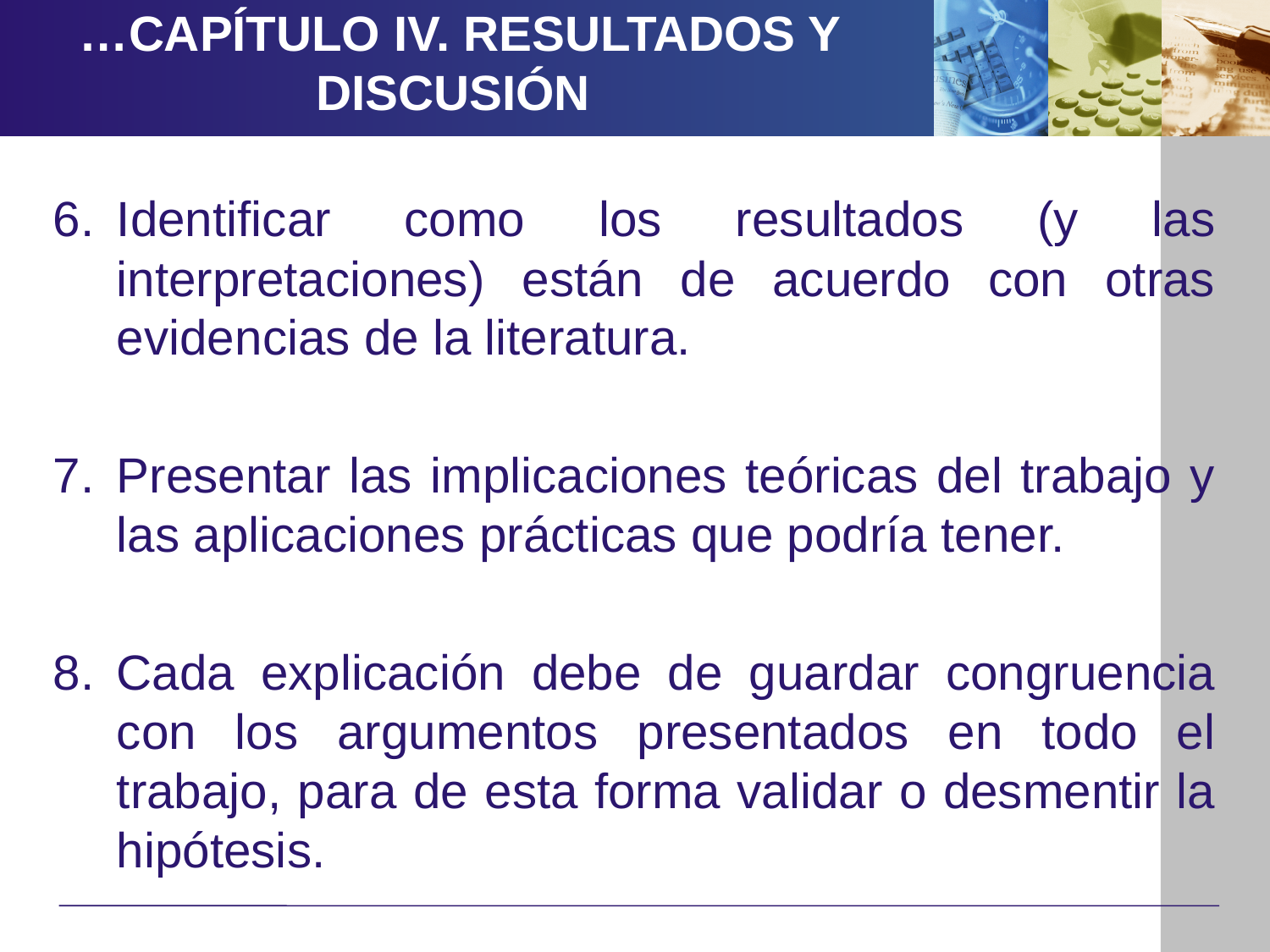

…CAPÍTULO IV. RESULTADOS Y DISCUSIÓN

Identificar como los resultados (y las interpretaciones) están de acuerdo con otras evidencias de la literatura.

Presentar las implicaciones teóricas del trabajo y las aplicaciones prácticas que podría tener.

Cada explicación debe de guardar congruencia con los argumentos presentados en todo el trabajo, para de esta forma validar o desmentir la hipótesis.